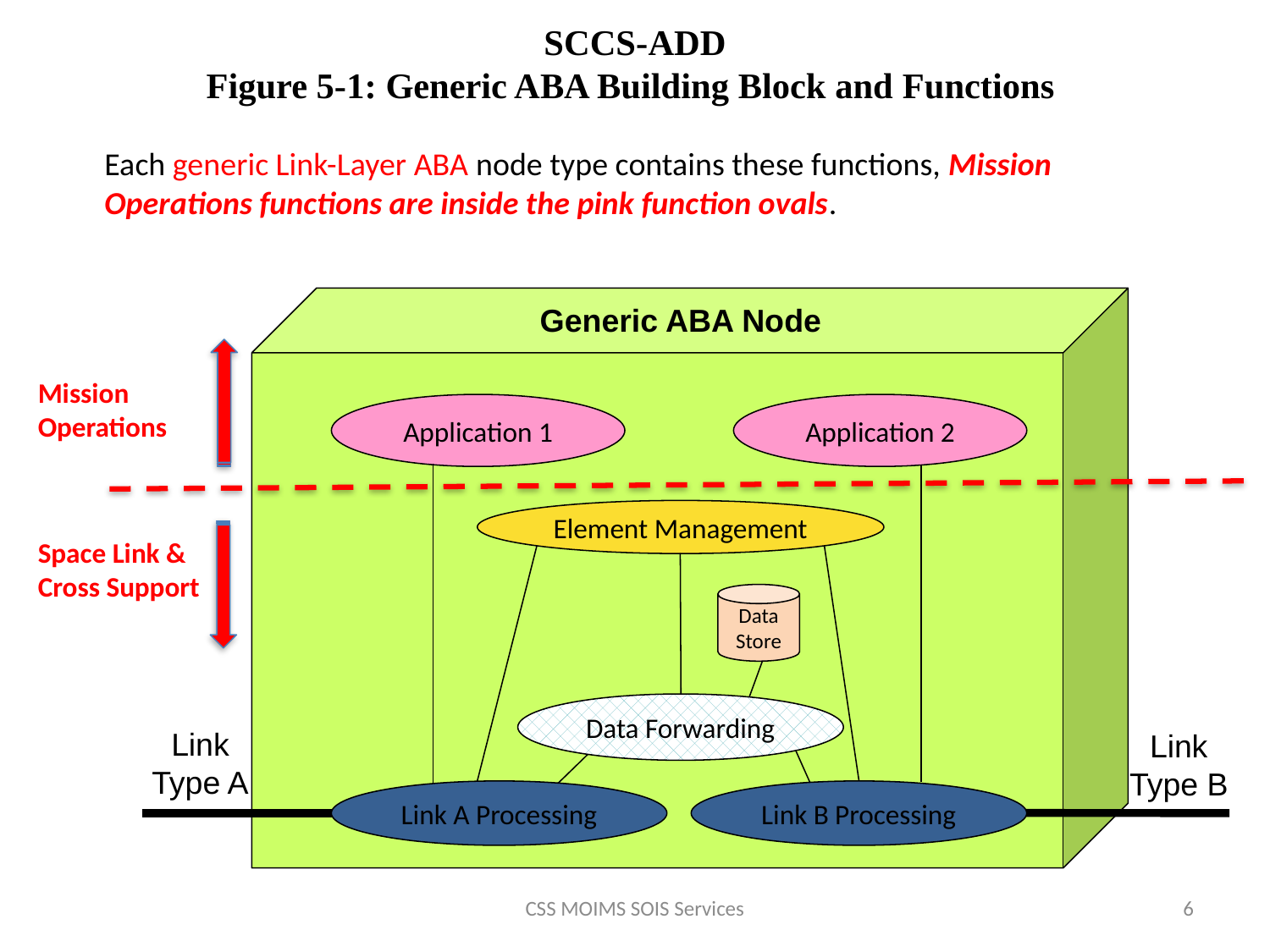

# SCCS-ADD Figure 5‑1: Generic ABA Building Block and Functions
Each generic Link-Layer ABA node type contains these functions, Mission Operations functions are inside the pink function ovals.

Generic ABA Node
Application 1
Application 2
Element Management
Data
Store
Data Forwarding
Link Type A
Link Type B
Link A Processing
Link B Processing
Mission
Operations

Space Link &
Cross Support

CSS MOIMS SOIS Services
6